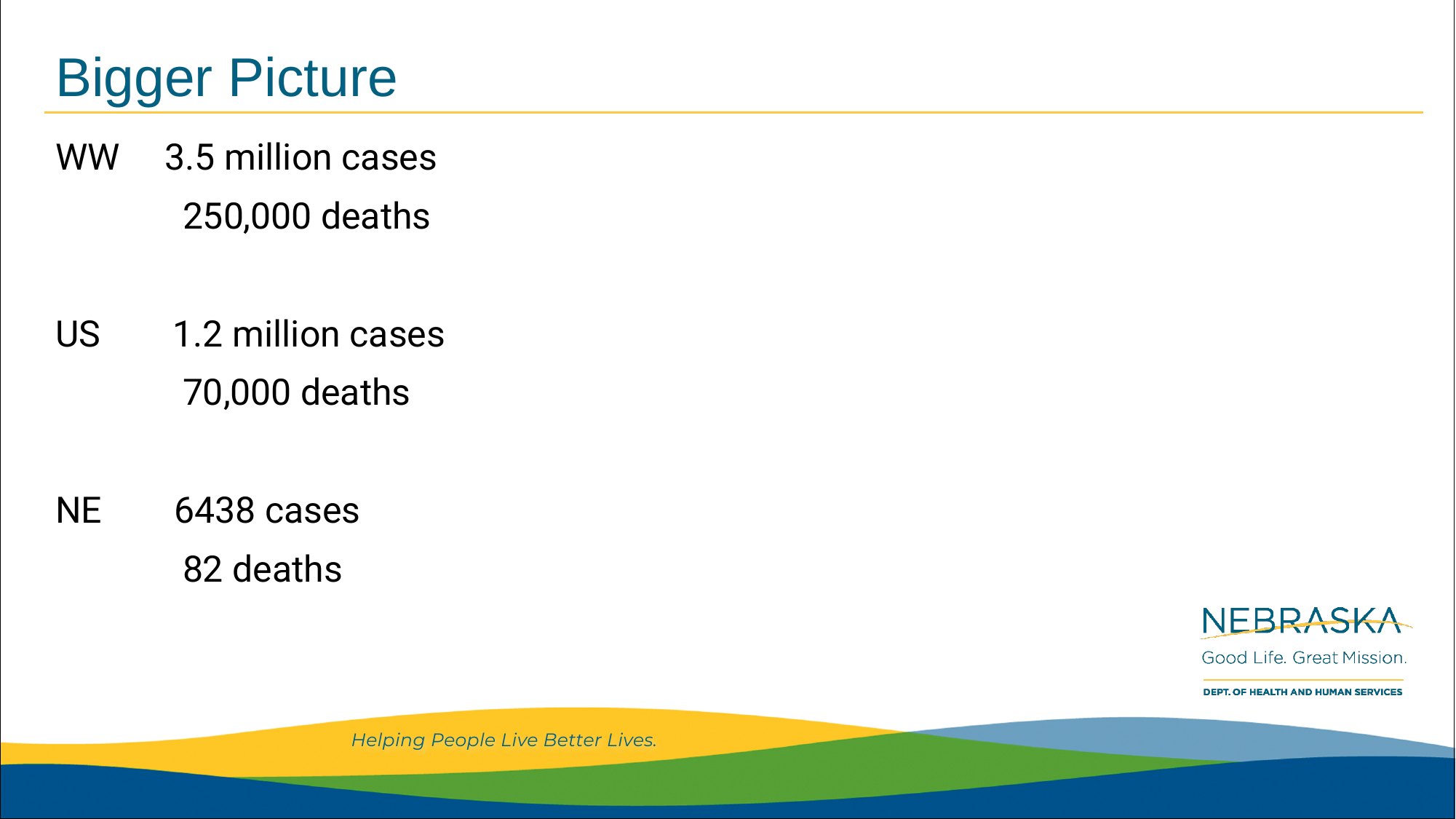

# Bigger Picture
WW     3.5 million cases
	  250,000 deaths

US        1.2 million cases
	  70,000 deaths

NE        6438 cases
	  82 deaths